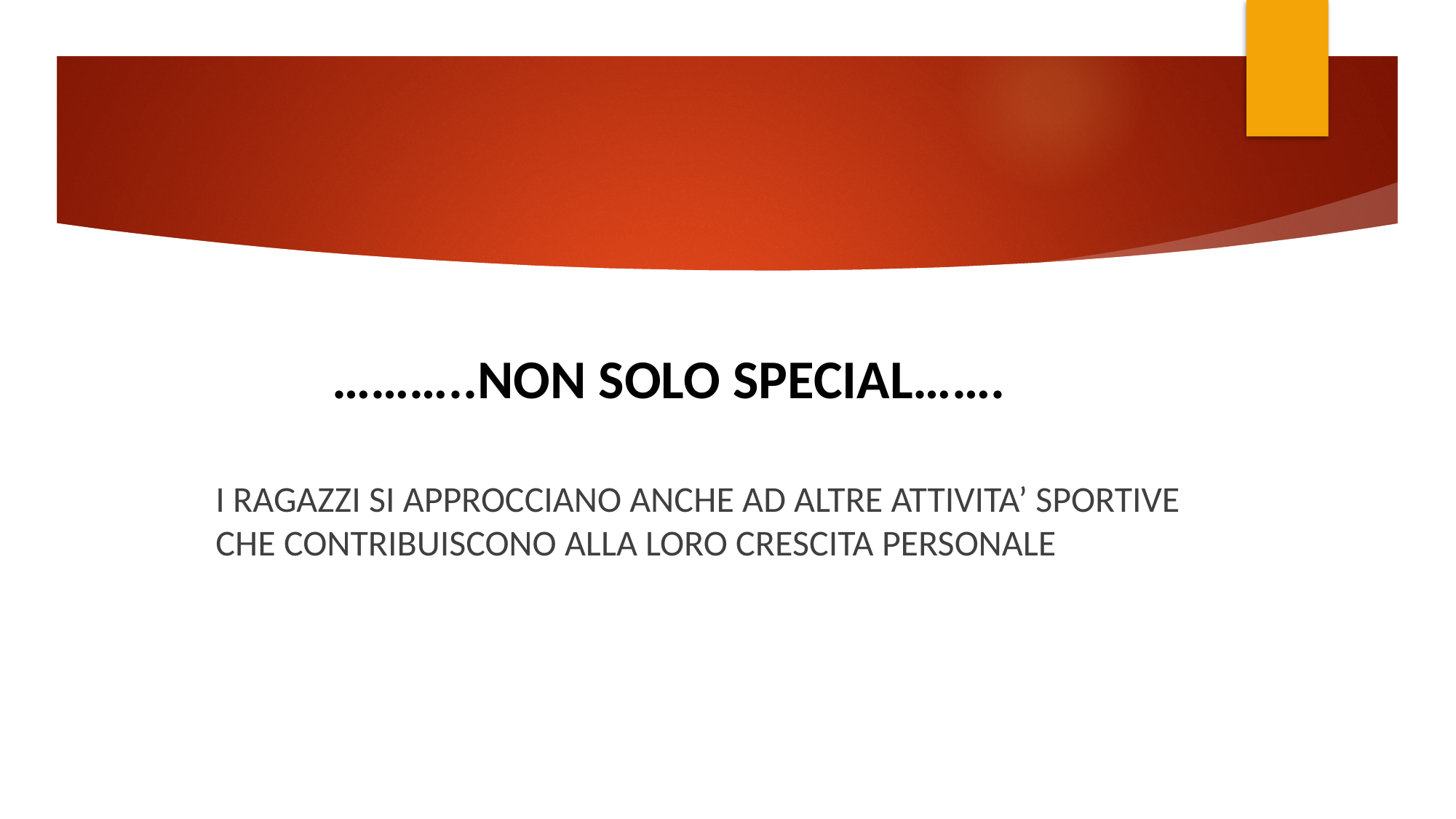

# ………..NON SOLO SPECIAL…….
I RAGAZZI SI APPROCCIANO ANCHE AD ALTRE ATTIVITA’ SPORTIVE CHE CONTRIBUISCONO ALLA LORO CRESCITA PERSONALE